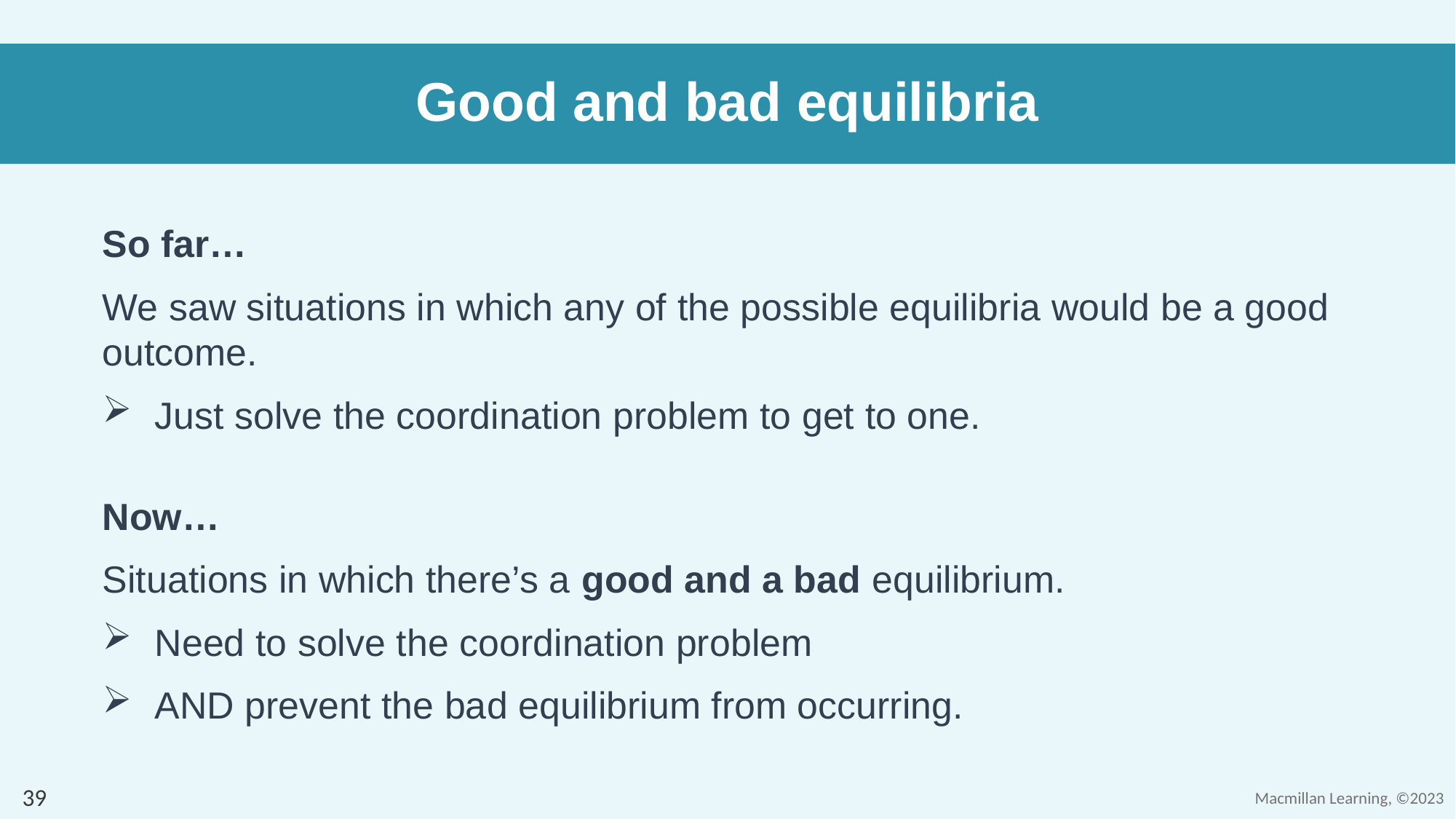

# Good and bad equilibria
So far…
We saw situations in which any of the possible equilibria would be a good outcome.
Just solve the coordination problem to get to one.

Now…
Situations in which there’s a good and a bad equilibrium.
Need to solve the coordination problem
AND prevent the bad equilibrium from occurring.
39